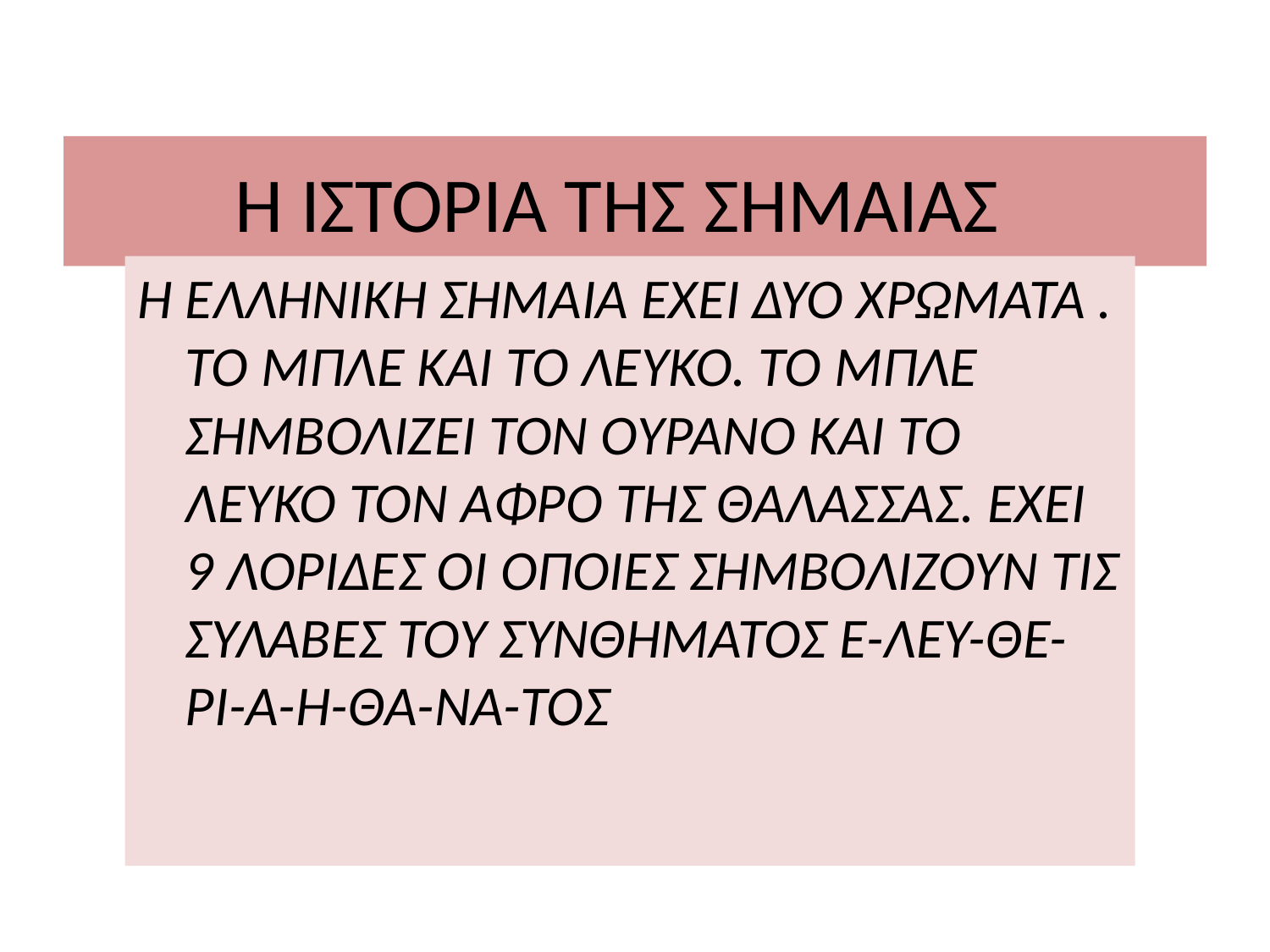

# Η ΙΣΤΟΡΙΑ ΤΗΣ ΣΗΜΑΙΑΣ
Η ΕΛΛΗΝΙΚΗ ΣΗΜΑΙΑ ΕΧΕΙ ΔΥΟ ΧΡΩΜΑΤΑ . ΤΟ ΜΠΛΕ ΚΑΙ ΤΟ ΛΕΥΚΟ. ΤΟ ΜΠΛΕ ΣΗΜΒΟΛΙΖΕΙ ΤΟΝ ΟΥΡΑΝΟ ΚΑΙ ΤΟ ΛΕΥΚΟ ΤΟΝ ΑΦΡΟ ΤΗΣ ΘΑΛΑΣΣΑΣ. ΕΧΕΙ 9 ΛΟΡΙΔΕΣ ΟΙ ΟΠΟΙΕΣ ΣΗΜΒΟΛΙΖΟΥΝ ΤΙΣ ΣΥΛΑΒΕΣ ΤΟΥ ΣΥΝΘΗΜΑΤΟΣ Ε-ΛΕΥ-ΘΕ-ΡΙ-Α-Η-ΘΑ-ΝΑ-ΤΟΣ